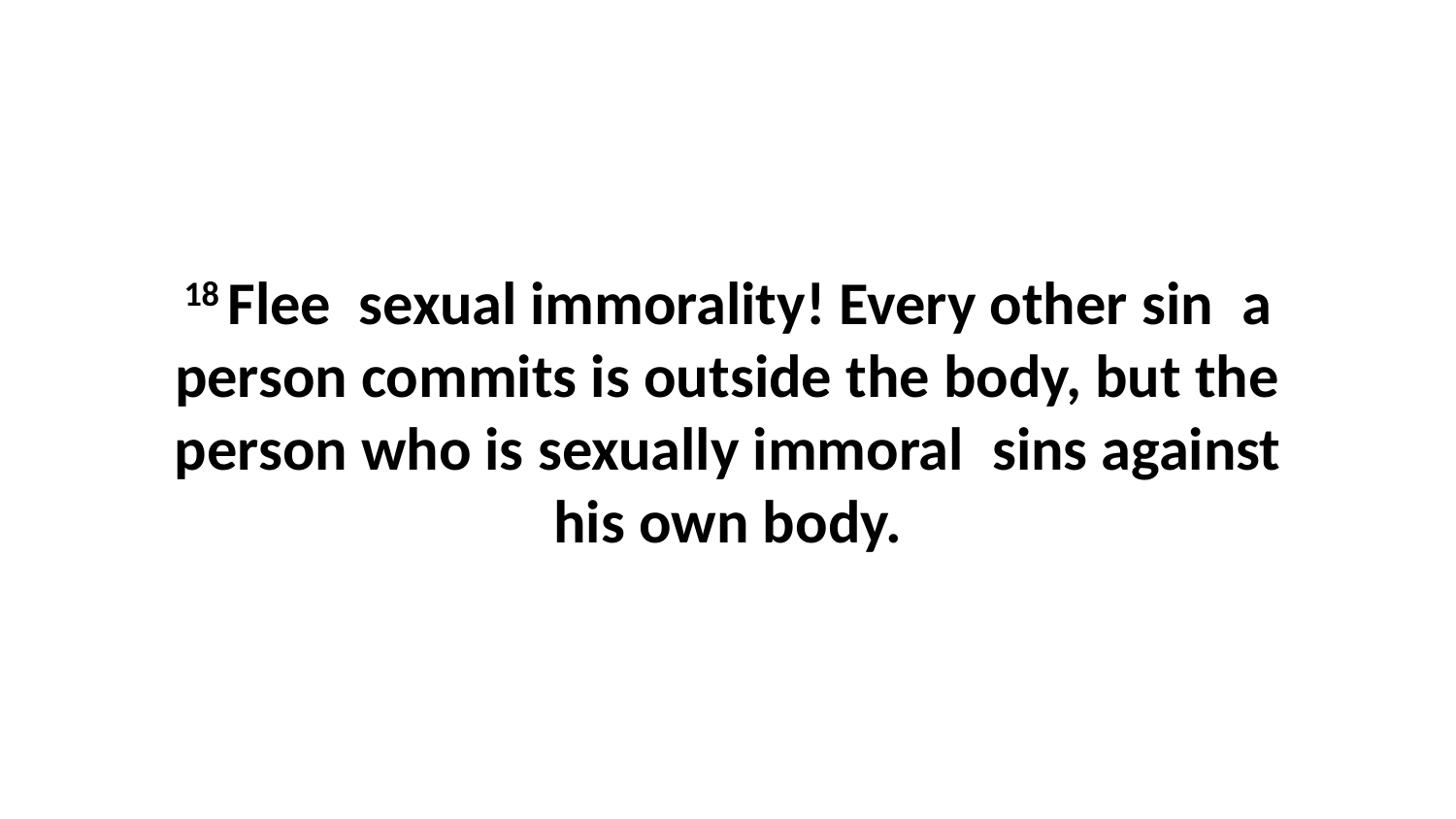

18 Flee  sexual immorality! Every other sin  a person commits is outside the body, but the person who is sexually immoral  sins against his own body.